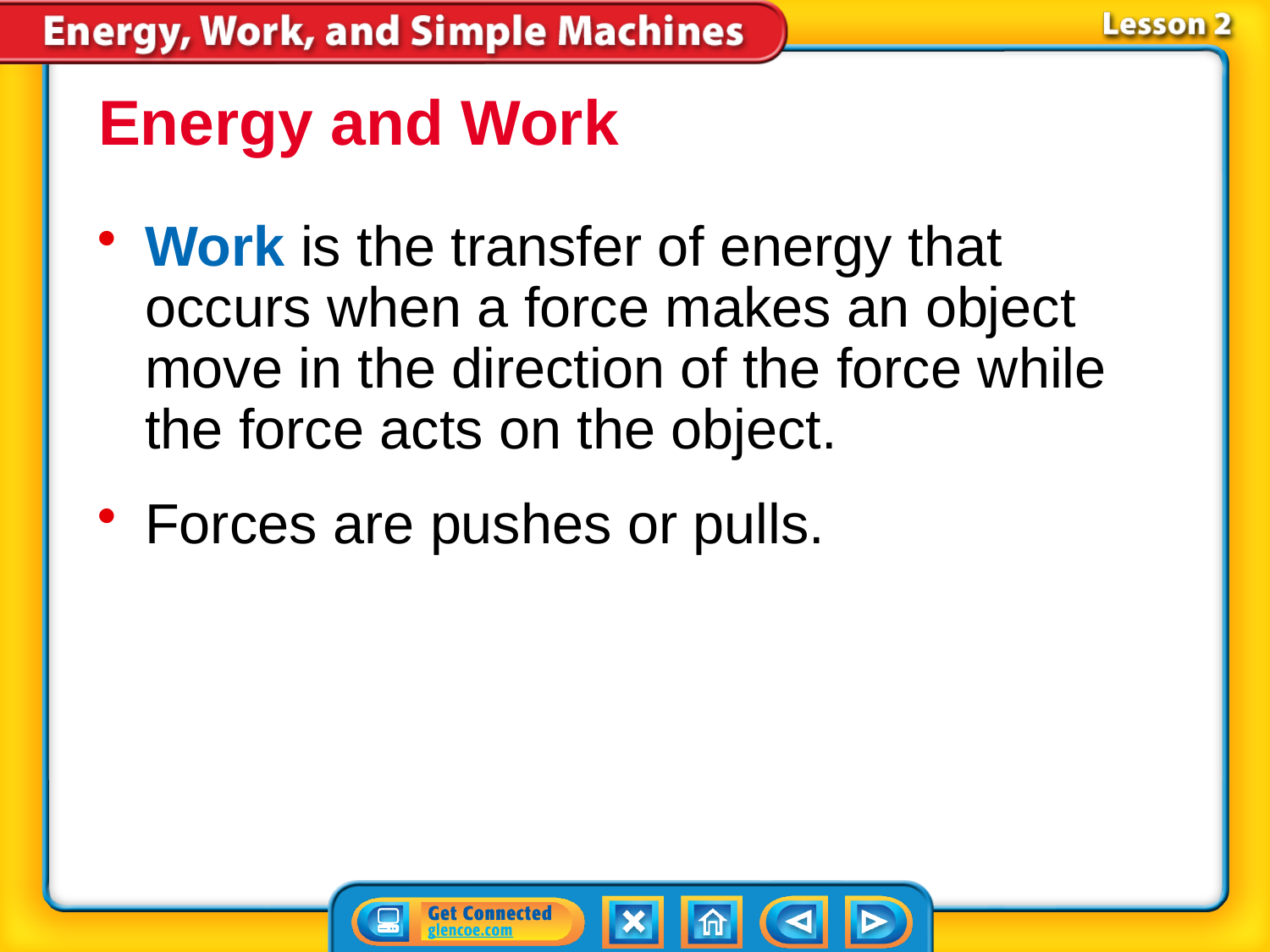

Energy and Work
Work is the transfer of energy that occurs when a force makes an object move in the direction of the force while the force acts on the object.
Forces are pushes or pulls.
# Lesson 2-3